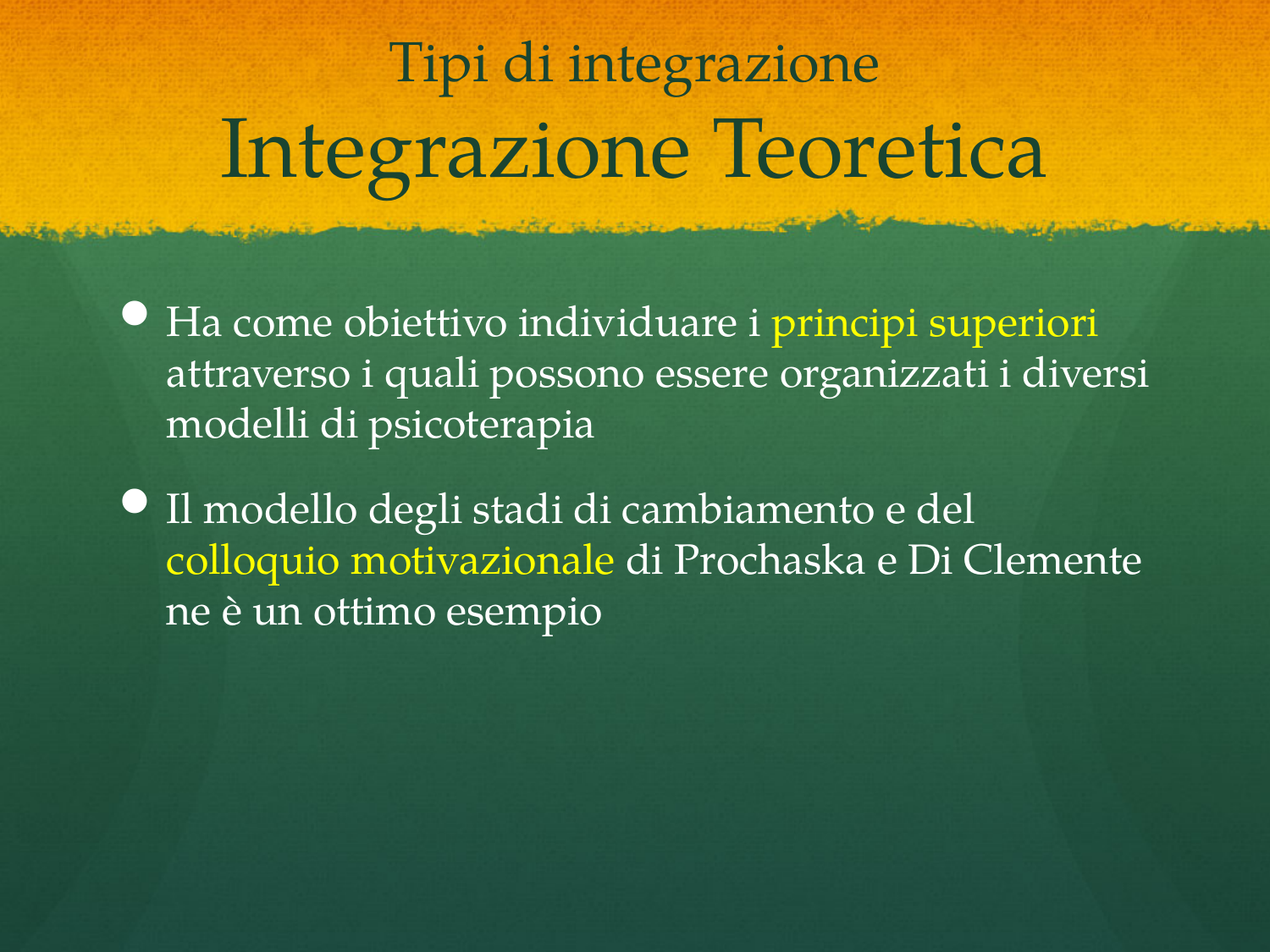

# Tipi di integrazione Integrazione Teoretica
Ha come obiettivo individuare i principi superiori attraverso i quali possono essere organizzati i diversi modelli di psicoterapia
Il modello degli stadi di cambiamento e del colloquio motivazionale di Prochaska e Di Clemente ne è un ottimo esempio